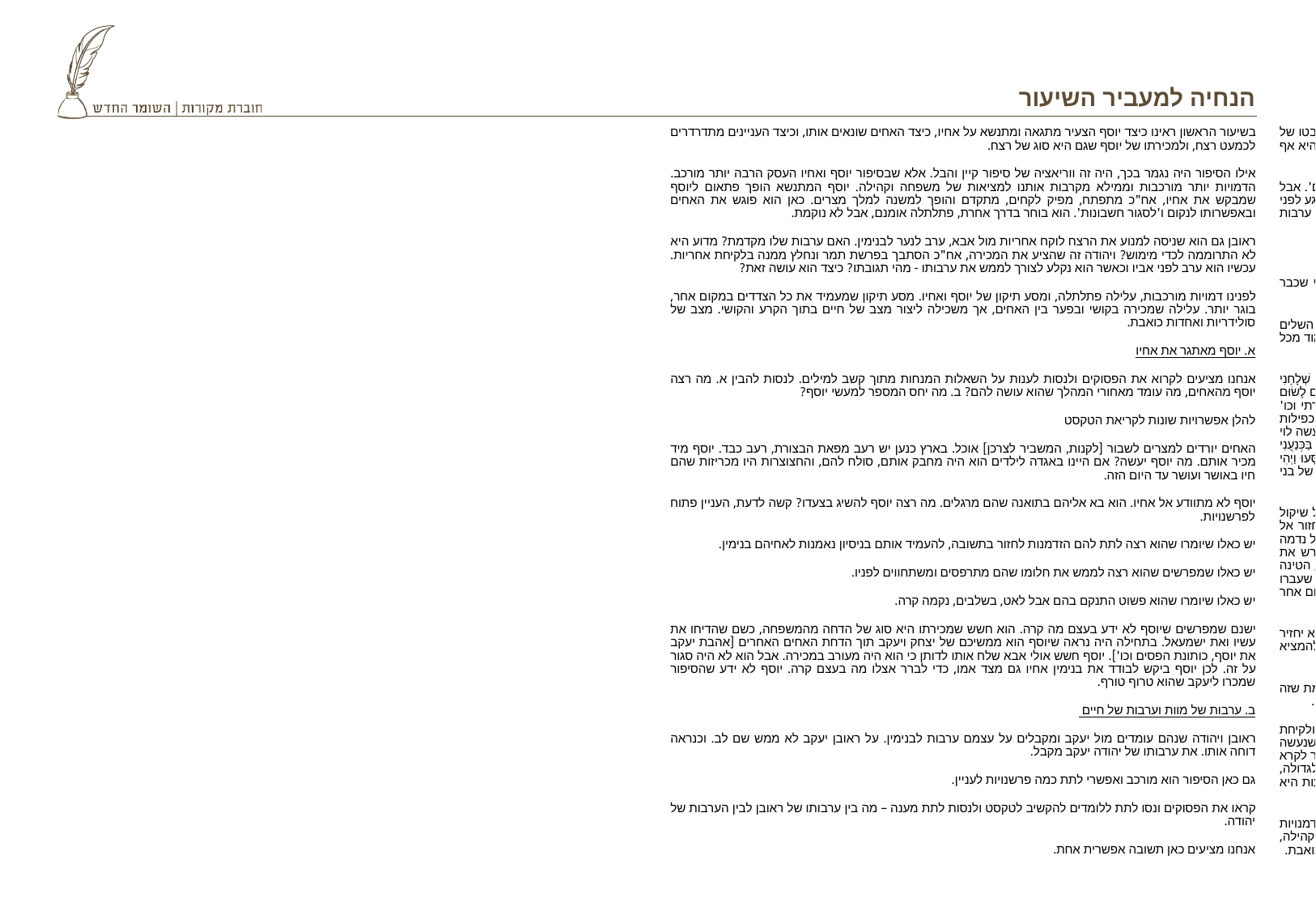

# הנחיה למעביר השיעור
בשיעור הראשון ראינו כיצד יוסף הצעיר מתגאה ומתנשא על אחיו, כיצד האחים שונאים אותו, וכיצד העניינים מתדרדרים לכמעט רצח, ולמכירתו של יוסף שגם היא סוג של רצח.
אילו הסיפור היה נגמר בכך, היה זה ווריאציה של סיפור קיין והבל. אלא שבסיפור יוסף ואחיו העסק הרבה יותר מורכב. הדמויות יותר מורכבות וממילא מקרבות אותנו למציאות של משפחה וקהילה. יוסף המתנשא הופך פתאום ליוסף שמבקש את אחיו, אח"כ מתפתח, מפיק לקחים, מתקדם והופך למשנה למלך מצרים. כאן הוא פוגש את האחים ובאפשרותו לנקום ו'לסגור חשבונות'. הוא בוחר בדרך אחרת, פתלתלה אומנם, אבל לא נוקמת.
ראובן גם הוא שניסה למנוע את הרצח לוקח אחריות מול אבא, ערב לנער לבנימין. האם ערבות שלו מקדמת? מדוע היא לא התרוממה לכדי מימוש? ויהודה זה שהציע את המכירה, אח"כ הסתבך בפרשת תמר ונחלץ ממנה בלקיחת אחריות. עכשיו הוא ערב לפני אביו וכאשר הוא נקלע לצורך לממש את ערבותו - מהי תגובתו? כיצד הוא עושה זאת?
לפנינו דמויות מורכבות, עלילה פתלתלה, ומסע תיקון של יוסף ואחיו. מסע תיקון שמעמיד את כל הצדדים במקום אחר, בוגר יותר. עלילה שמכירה בקושי ובפער בין האחים, אך משכילה ליצור מצב של חיים בתוך הקרע והקושי. מצב של סולידריות ואחדות כואבת.
א. יוסף מאתגר את אחיו
אנחנו מציעים לקרוא את הפסוקים ולנסות לענות על השאלות המנחות מתוך קשב למילים. לנסות להבין א. מה רצה יוסף מהאחים, מה עומד מאחורי המהלך שהוא עושה להם? ב. מה יחס המספר למעשי יוסף?
להלן אפשרויות שונות לקריאת הטקסט
האחים יורדים למצרים לשבור [לקנות, המשביר לצרכן] אוכל. בארץ כנען יש רעב מפאת הבצורת, רעב כבד. יוסף מיד מכיר אותם. מה יוסף יעשה? אם היינו באגדה לילדים הוא היה מחבק אותם, סולח להם, והחצוצרות היו מכריזות שהם חיו באושר ועושר עד היום הזה.
יוסף לא מתוודע אל אחיו. הוא בא אליהם בתואנה שהם מרגלים. מה רצה יוסף להשיג בצעדו? קשה לדעת, העניין פתוח לפרשנויות.
יש כאלו שיומרו שהוא רצה לתת להם הזדמנות לחזור בתשובה, להעמיד אותם בניסיון נאמנות לאחיהם בנימין.
יש כאלו שמפרשים שהוא רצה לממש את חלומו שהם מתרפסים ומשתחווים לפניו.
יש כאלו שיומרו שהוא פשוט התנקם בהם אבל לאט, בשלבים, נקמה קרה.
ישנם שמפרשים שיוסף לא ידע בעצם מה קרה. הוא חשש שמכירתו היא סוג של הדחה מהמשפחה, כשם שהדיחו את עשיו ואת ישמעאל. בתחילה היה נראה שיוסף הוא ממשיכם של יצחק ויעקב תוך הדחת האחים האחרים [אהבת יעקב את יוסף, כותונת הפסים וכו']. יוסף חשש אולי אבא שלח אותו לדותן כי הוא היה מעורב במכירה. אבל הוא לא היה סגור על זה. לכן יוסף ביקש לבודד את בנימין אחיו גם מצד אמו, כדי לברר אצלו מה בעצם קרה. יוסף לא ידע שהסיפור שמכרו ליעקב שהוא טרוף טורף.
ב. ערבות של מוות וערבות של חיים
ראובן ויהודה שנהם עומדים מול יעקב ומקבלים על עצמם ערבות לבנימין. על ראובן יעקב לא ממש שם לב. וכנראה דוחה אותו. את ערבותו של יהודה יעקב מקבל.
גם כאן הסיפור הוא מורכב ואפשרי לתת כמה פרשנויות לעניין.
קראו את הפסוקים ונסו לתת ללומדים להקשיב לטקסט ולנסות לתת מענה – מה בין ערבותו של ראובן לבין הערבות של יהודה.
אנחנו מציעים כאן תשובה אפשרית אחת.
ראובן בוחר בערבות שיש בה מוות, אלימות וחידלון. הוא מציע להמית את שני בניו. הצעה אבסורדית מנקודת מבטו של יעקב סבם של שני המועמדים למוות. לכן ברור מדוע יעקב נמנע מלהתייחס לערבותו של ראובן. אין בה ממש, והיא אף מזיקה ורעה.
לעומתו יהודה נותן ערבות עצמית. אמנם כל כולה היא התחייבות וקבלת אחריות מילולית 'וחטאתי לך כל הימים'. אבל זוהי ערבות שיש עמה אחריות. יהודה מקבל על עצמו את המחיר. והוא מוכיח את זה כאשר הוא עומד מול יוסף רגע לפני ההתוודעות של יוסף, כאשר יהודה מציע את עצמו לעבד במקום בנימין. זוהי ערבות של אחריו, ערבות של חיים. ערבות כזו יכולה להניע תהליכים.
ג. יוסף מוחל לאחיו
דומה שלא נדע לעולם מה היו מחשבותיו, רצונותיו, מהות תכוניתו של יוסף מול אחיו. יש לך צדדים רבים כפי שכבר הבהרנו.
אנחנו מציעים לקרוא את הפסוקים ולנסות להבין את עמדתו של יוסף מרגע שהוא התוודע אל אחיו. האם הוא השלים אתם. האם הוא סלח. האם הם התקרבו בחזרה? האם הקרע אוחה? האם נשארו פערים? ומה אנחנו יכולים ללמוד מכל זה?
כבר שיוסף מתוודע אל אחיו הוא אומר להם 'וְעַתָּה אַל תֵּעָצְבוּ וְאַל יִחַר בְּעֵינֵיכֶם כִּי מְכַרְתֶּם אֹתִי הֵנָּה כִּי לְמִחְיָה שְׁלָחַנִי אֱ-לֹהִים לִפְנֵיכֶם:  כִּי זֶה שְׁנָתַיִם הָרָעָב בְּקֶרֶב הָאָרֶץ וְעוֹד חָמֵשׁ שָׁנִים אֲשֶׁר אֵין חָרִישׁ וְקָצִיר:  וַיִּשְׁלָחֵנִי אֱ-לֹהִים לִפְנֵיכֶם לָשׂוּם לָכֶם שְׁאֵרִית בָּאָרֶץ וּלְהַחֲיוֹת לָכֶם לִפְלֵיטָה גְּדֹלָה:' כלומר, כל הסיבוב המסובך והכואב הזה של התנהגותי, מכירתי וכו' הוא פתח הצלה למשפחת יעקב. א. בשל הרעב שיכול לחסל את משפחת יעקב בכנען. ב. אם ננסה להבין את הכפילות 'לשום לכם לפלטה' יתכן והכוונה היא ביחס לעובדה שסכנת השמדה של משפחת יעקב ריחפה מעליהם אחרי מעשה לוי ושמעון מול שכם. כפי שיעקב עצמו אומר ' וַיֹּאמֶר יַעֲקֹב אֶל שִׁמְעוֹן וְאֶל לֵוִי עֲכַרְתֶּם אֹתִי לְהַבְאִישֵׁנִי בְּיֹשֵׁב הָאָרֶץ בַּכְּנַעֲנִי וּבַפְּרִזִּי וַאֲנִי מְתֵי מִסְפָּר וְנֶאֶסְפוּ עָלַי וְהִכּוּנִי וְנִשְׁמַדְתִּי אֲנִי וּבֵיתִי:' וכפי שהתורה מעידה כמה פסוקים אחרי כן ' וַיִּסָּעוּ וַיְהִי חִתַּת אֱלֹהִים עַל הֶעָרִים אֲשֶׁר סְבִיבוֹתֵיהֶם וְלֹא רָדְפוּ אַחֲרֵי בְּנֵי יַעֲקֹב:' כלומר מה שהגן על משפחת יעקב מהשמדה של בני הארץ הוא מן מאזן הרתעה זמני שיכול כל רגע להישבר. במיוחד בשעת משבר של רעב.
עמדה זו של יוסף היא הקצה של תהליך התפתחות וצמיחה - מנער גאה, שחצן ומתנשא, לגבר שמתעלה על כל שיקול הגיוני של טינה, שנאה ונקמה מוצדקים אל עמדה של חמלה. עמדה שיש בה רצון להיות חלק מהמשפחה, לחזור אל חיכה, ולראות בטובתה של המשפחה. תוך מחיקת או המתקת הדרך הכואבת שבתהליך. אולי לא הכל נאמר, אבל נדמה שעצם העובדה שיוסף לא עימת באופן  גלוי וישיר מול אחיו את מעשיהם הרעים כלפיו, ואדרבא ההיפך, דרש את התהליך לטוב, מעידה על כך שהוא הבין את חלקו בתהליך הכואב, הוא הבין כיצד התנהגותו עוררה את השנאה, הטינה והמכירה שבאה בעקבותיה. הוא לא מצדיק את האחים. אבל הוא מנסה לראות כיצד בדיעבד התהליך הכואב שעברו כולם הוא לטובה. עמדה שלא מוחקת את העבר ואת המשקעים, אלא מקבלת אותם ומנסה להעמיד אותם במקום אחר מול התועלת.
האחים עומדים אחרי מות יעקב ומשערים שכל ההתנהגות של יוסף הייתה זמנית, לא כינה. האבא מת ועכשיו הוא יחזיר להם את המגיע להם. ' לוּ יִשְׂטְמֵנוּ יוֹסֵף וְהָשֵׁב יָשִׁיב לָנוּ אֵת כָּל הָרָעָה אֲשֶׁר גָּמַלְנוּ אֹתוֹ:' הפתרון שלהם הוא להמציא צוואה של יעקב, לינוק מסמכותו. עמדה מוכרת מאוד.
מה שמעניין ברגע הזה הוא שהאחים לא באמת הבינו את השינוי שיוסף עבר. הם לא באמת נתנו בו אמון. והאמת שזה די טבעי. טבעי שיוסף רצה רק לסיים את חיי אביו באקורד מכובד, ולחזור לעלילה של הסכסוך ולגמול המגיע להם.
אבל כאן יוסף מוכיח שהוא הלך דרך הרבה יותר ארוכה מהתהליך הטבעי. יוסף באמת עבר תהליך של הבנה ולקיחת אחריות על כל מה שקרה. הוא לא אומר להם 'סולח לכם'. כנראה שזה גם לא עמדה אפשרית מול העוול הגדול שנעשה לו. אבל הוא כן מפרש את האירועים באופן שיש בהם לקיחת אחיות גם על עצמו. הוא עושה זאת בתהליך שאפשר לקרא לו 'צמצום שברים'. אתם לא הייתם במטבכם ואני לא הייתי במיטבי. מה שנשאר זה העובדה שנמכרתי, עליתי לגדולה, והצלתי את המשפחה. לכן המשמעות של התהליך צריכה להיות מעבר לרגשות שלכם ושלי מהסכסוך, המשמעות היא ההשגחה שיש בעניין שהביא להצלת המשפחה מכיליון מהרעב ומהאיום הביטחוני בכנען.
לעניינו, נשוב ונדגיש את התהליך שבין אדם למשפחתו ולקהילתו בשעות משבר. משברים קורים אבל הם ההזדמנויות להתפתחות לצמיחה וליצירת מציאות אנושית טובה יותר. הסתגרות, ניכור והימנעות מהחיכוך מול המשפחה והקהילה, מונעים אפשרות זו של צמיחה ויוצרים אדם סטטי. ההתמודדות היא קשה, אבל מאפשרת צמיחה, וצמיחה תמיד כואבת.